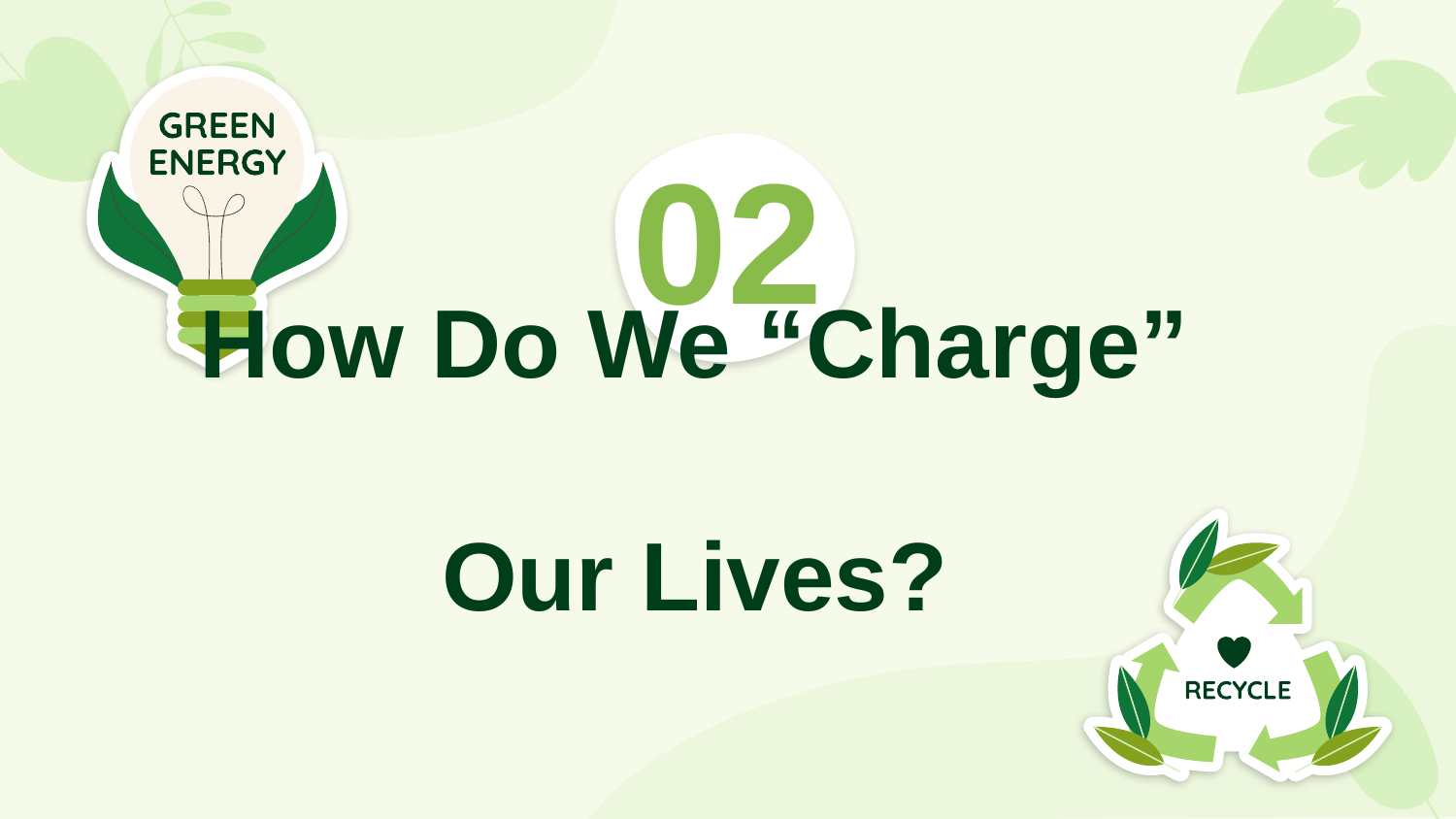

# 02

How Do We “Charge”
Our Lives?